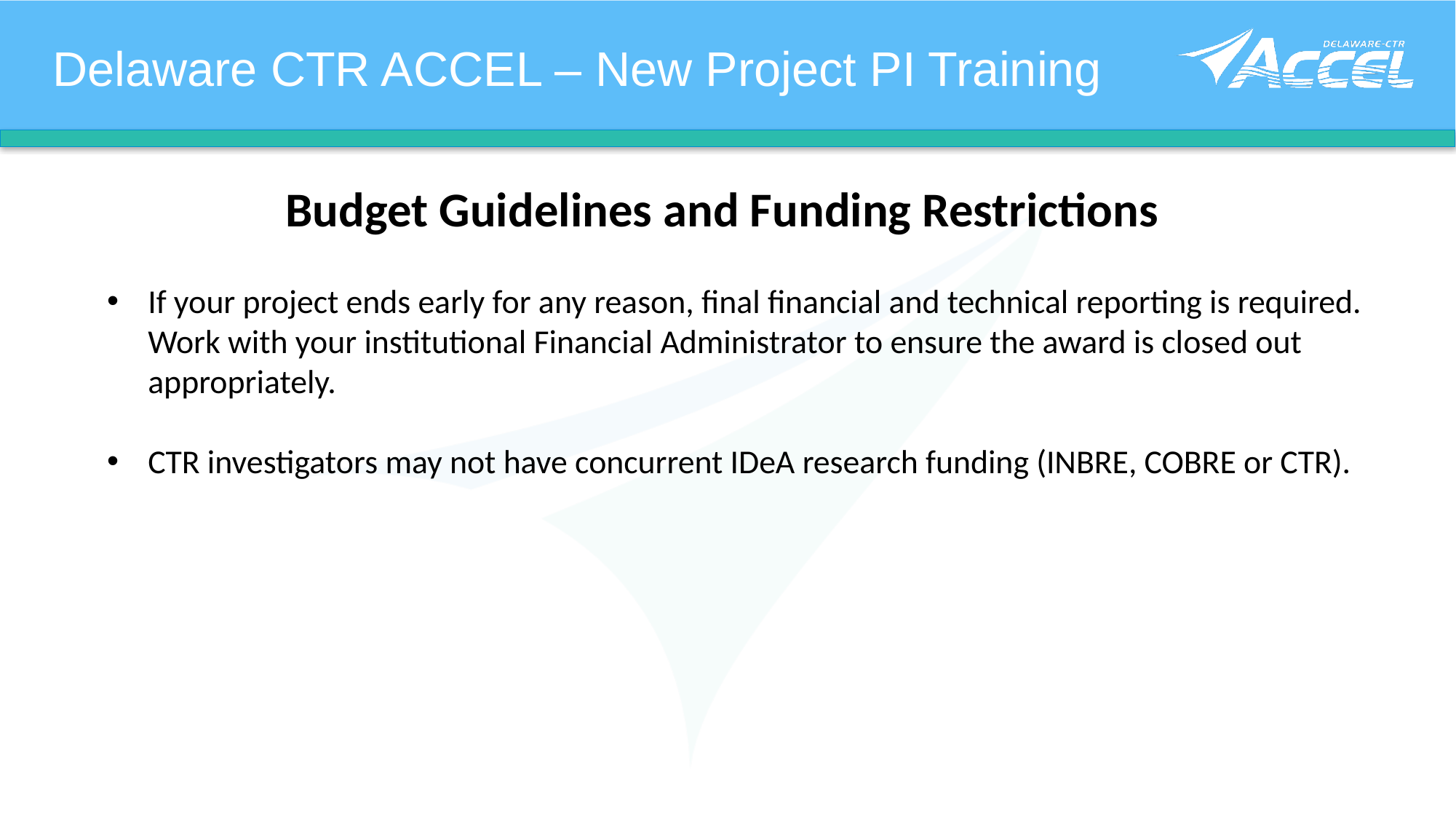

Delaware CTR ACCEL – New Project PI Training
Budget Guidelines and Funding Restrictions
If your project ends early for any reason, final financial and technical reporting is required. Work with your institutional Financial Administrator to ensure the award is closed out appropriately.

CTR investigators may not have concurrent IDeA research funding (INBRE, COBRE or CTR).